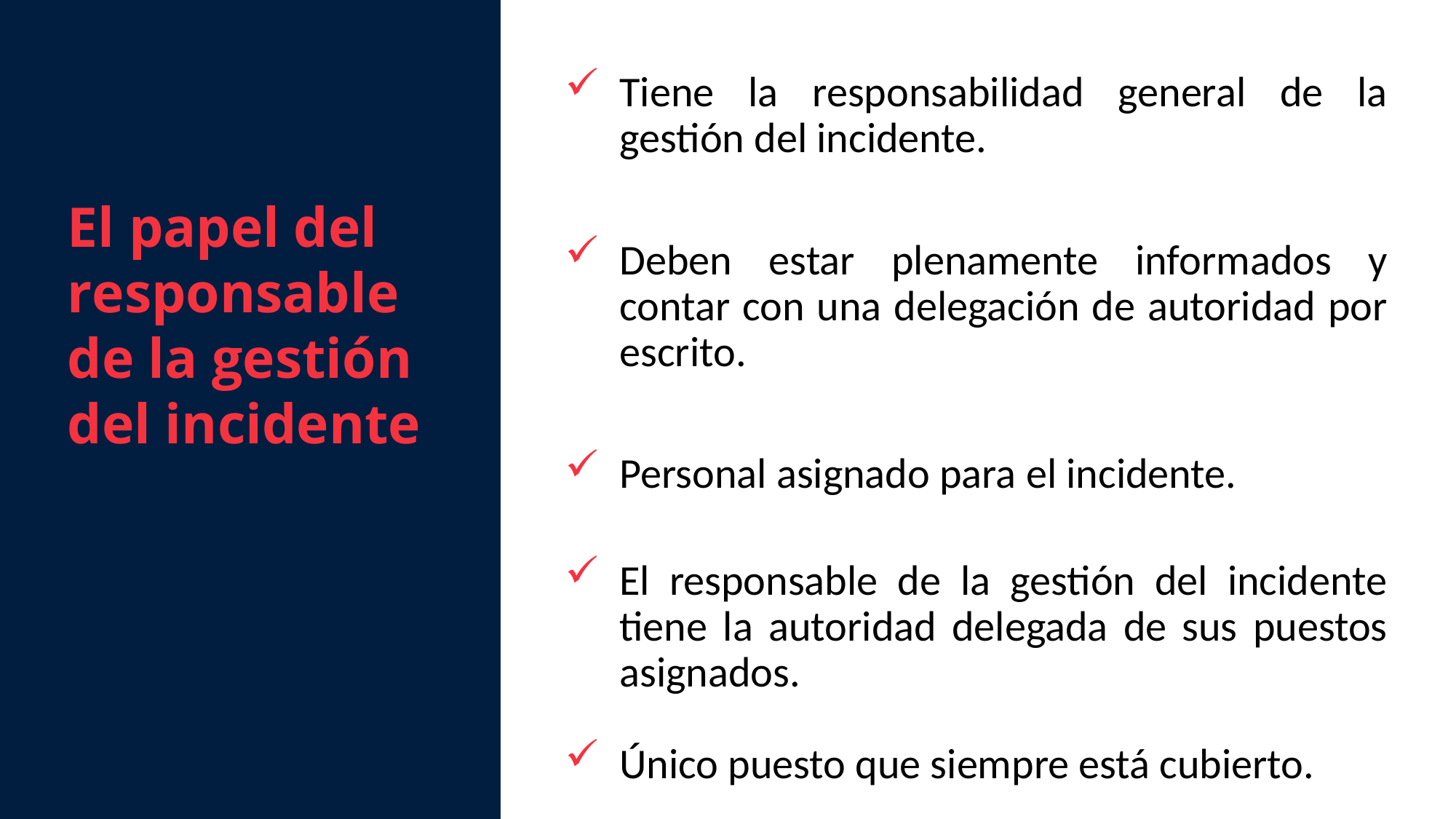

Tiene la responsabilidad general de la gestión del incidente.

Deben estar plenamente informados y contar con una delegación de autoridad por escrito.

Personal asignado para el incidente.

El responsable de la gestión del incidente tiene la autoridad delegada de sus puestos asignados.

Único puesto que siempre está cubierto.
El papel del responsable de la gestión del incidente